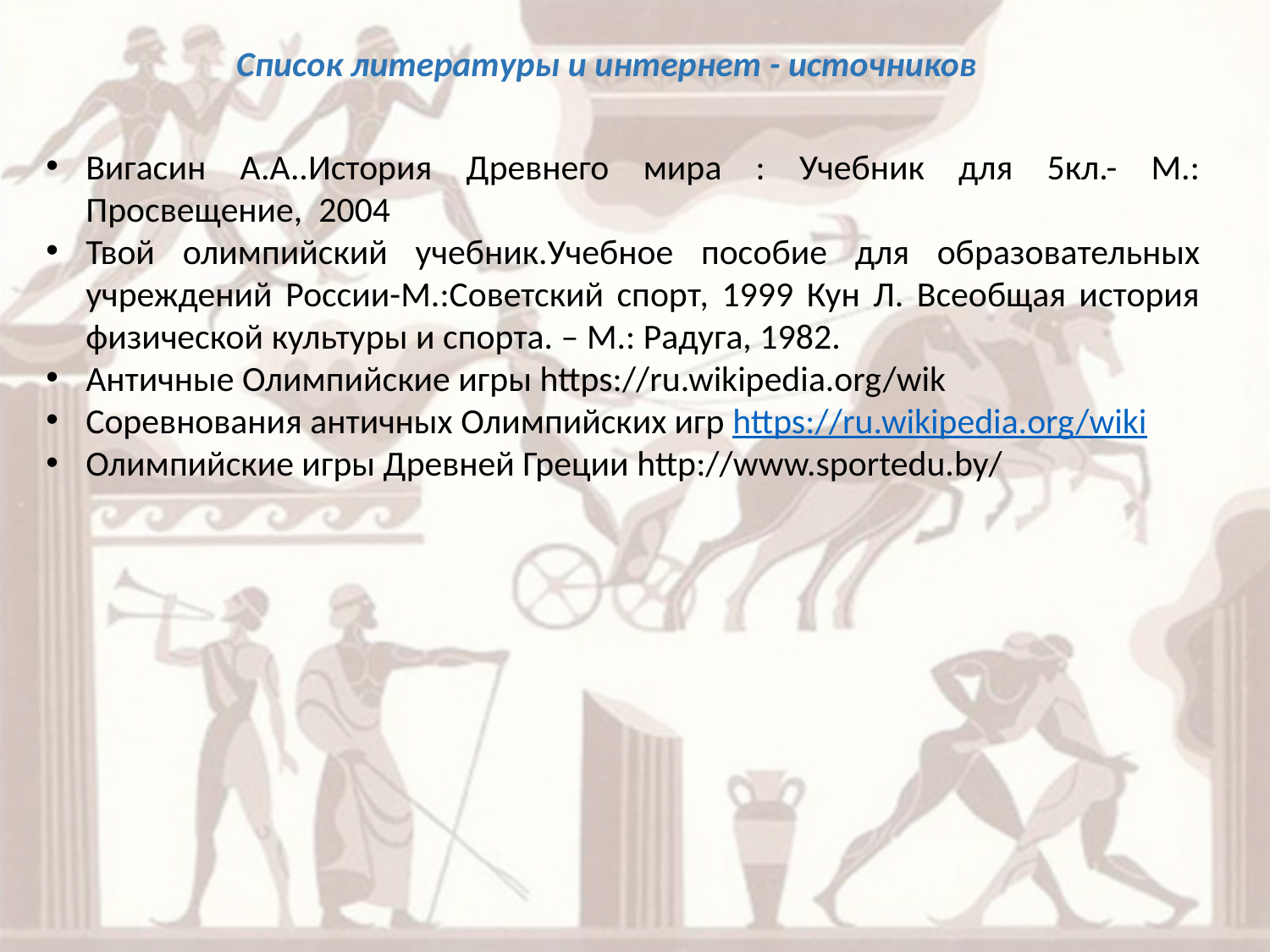

Список литературы и интернет - источников
Вигасин А.А..История Древнего мира : Учебник для 5кл.- М.: Просвещение,  2004
Твой олимпийский учебник.Учебное пособие для образовательных учреждений России-М.:Советский спорт, 1999 Кун Л. Всеобщая история физической культуры и спорта. – М.: Радуга, 1982.
Античные Олимпийские игры https://ru.wikipedia.org/wik
Соревнования античных Олимпийских игр https://ru.wikipedia.org/wiki
Олимпийские игры Древней Греции http://www.sportedu.by/